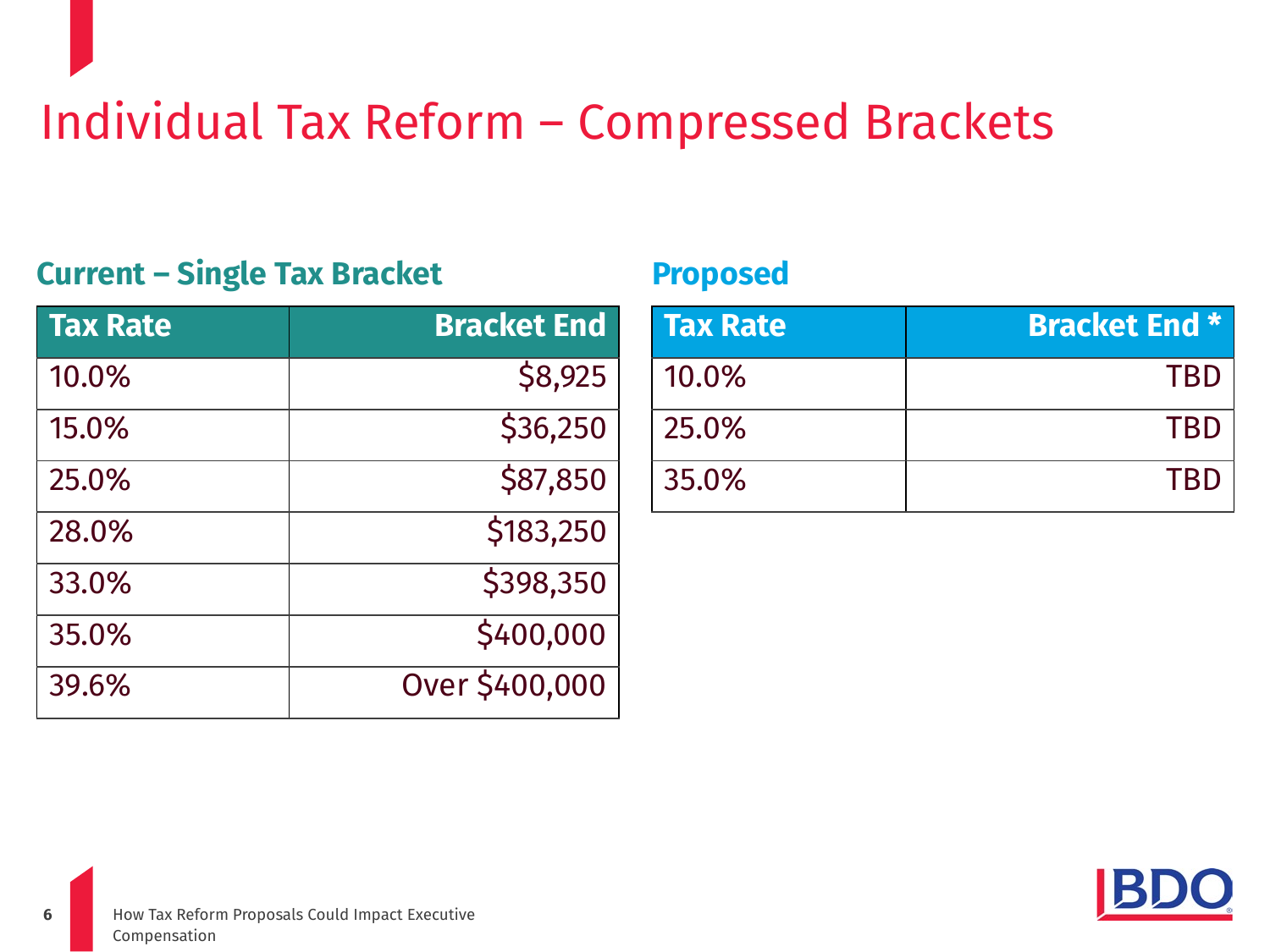

# Individual Tax Reform – Compressed Brackets
Proposed
Current – Single Tax Bracket
| Tax Rate | Bracket End |
| --- | --- |
| 10.0% | $8,925 |
| 15.0% | $36,250 |
| 25.0% | $87,850 |
| 28.0% | $183,250 |
| 33.0% | $398,350 |
| 35.0% | $400,000 |
| 39.6% | Over $400,000 |
| Tax Rate | Bracket End \* |
| --- | --- |
| 10.0% | TBD |
| 25.0% | TBD |
| 35.0% | TBD |
How Tax Reform Proposals Could Impact Executive Compensation
6